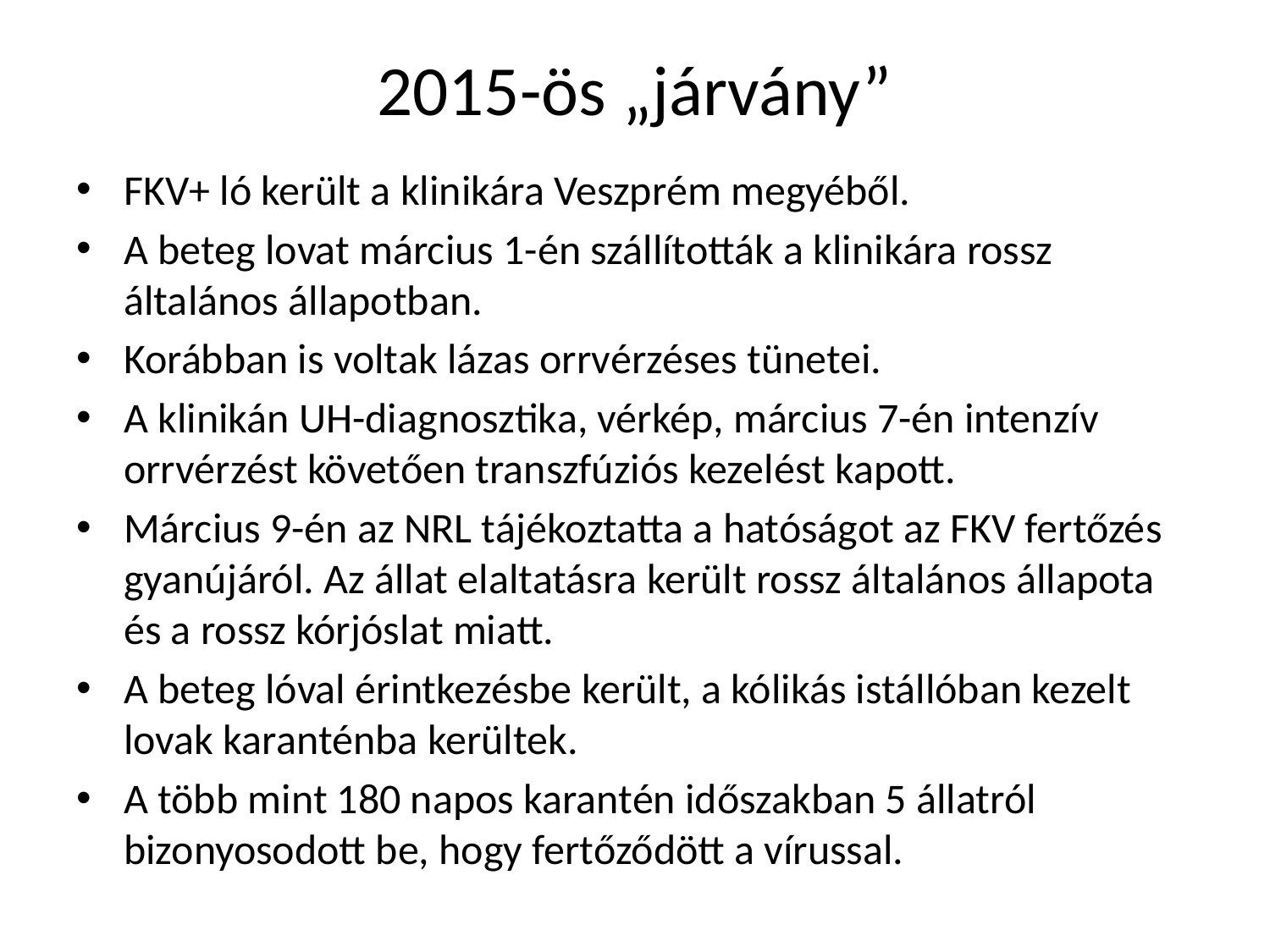

# 2015-ös „járvány”
FKV+ ló került a klinikára Veszprém megyéből.
A beteg lovat március 1-én szállították a klinikára rossz általános állapotban.
Korábban is voltak lázas orrvérzéses tünetei.
A klinikán UH-diagnosztika, vérkép, március 7-én intenzív orrvérzést követően transzfúziós kezelést kapott.
Március 9-én az NRL tájékoztatta a hatóságot az FKV fertőzés gyanújáról. Az állat elaltatásra került rossz általános állapota és a rossz kórjóslat miatt.
A beteg lóval érintkezésbe került, a kólikás istállóban kezelt lovak karanténba kerültek.
A több mint 180 napos karantén időszakban 5 állatról bizonyosodott be, hogy fertőződött a vírussal.